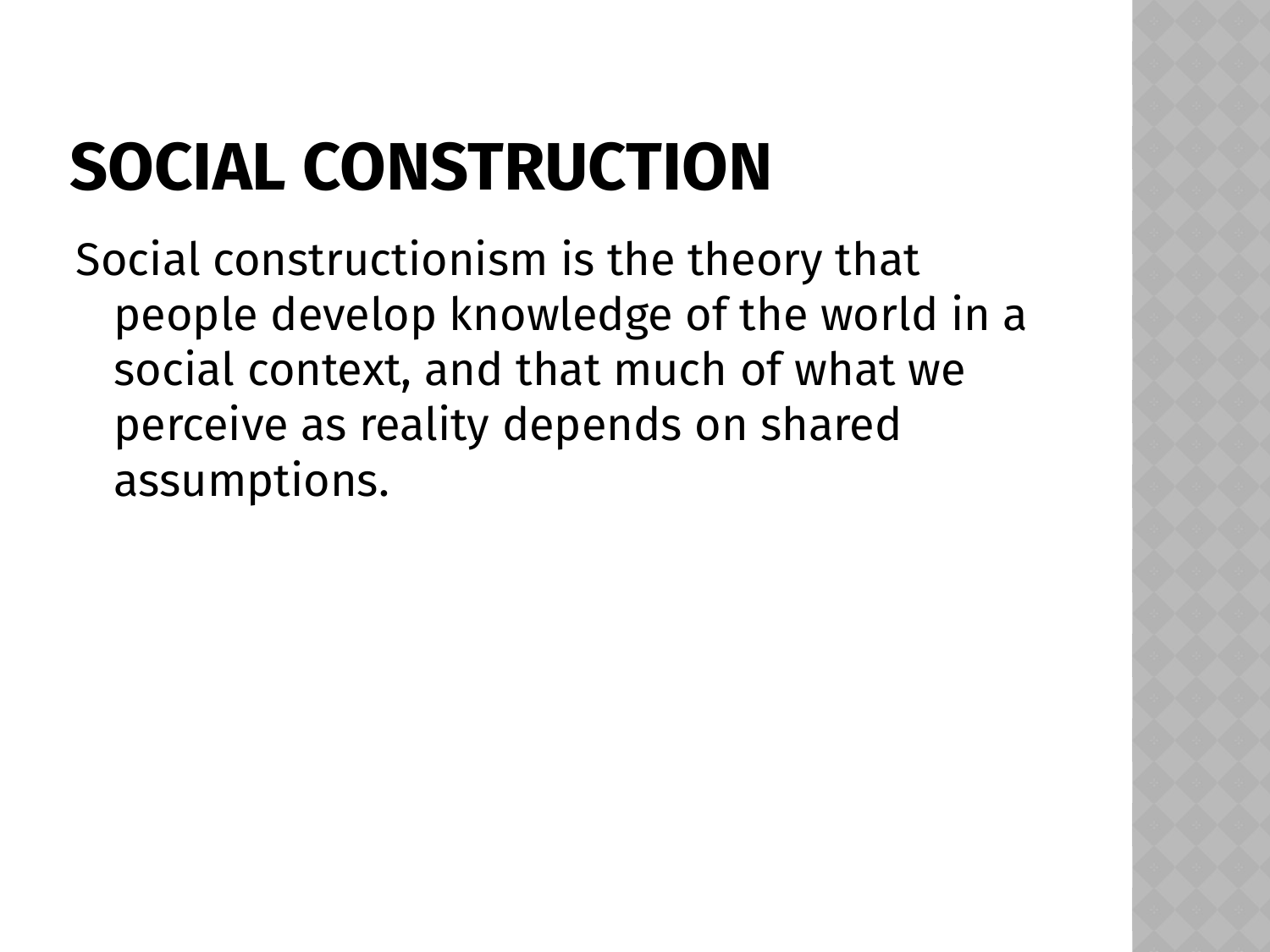

# Social Construction
Social constructionism is the theory that people develop knowledge of the world in a social context, and that much of what we perceive as reality depends on shared assumptions.